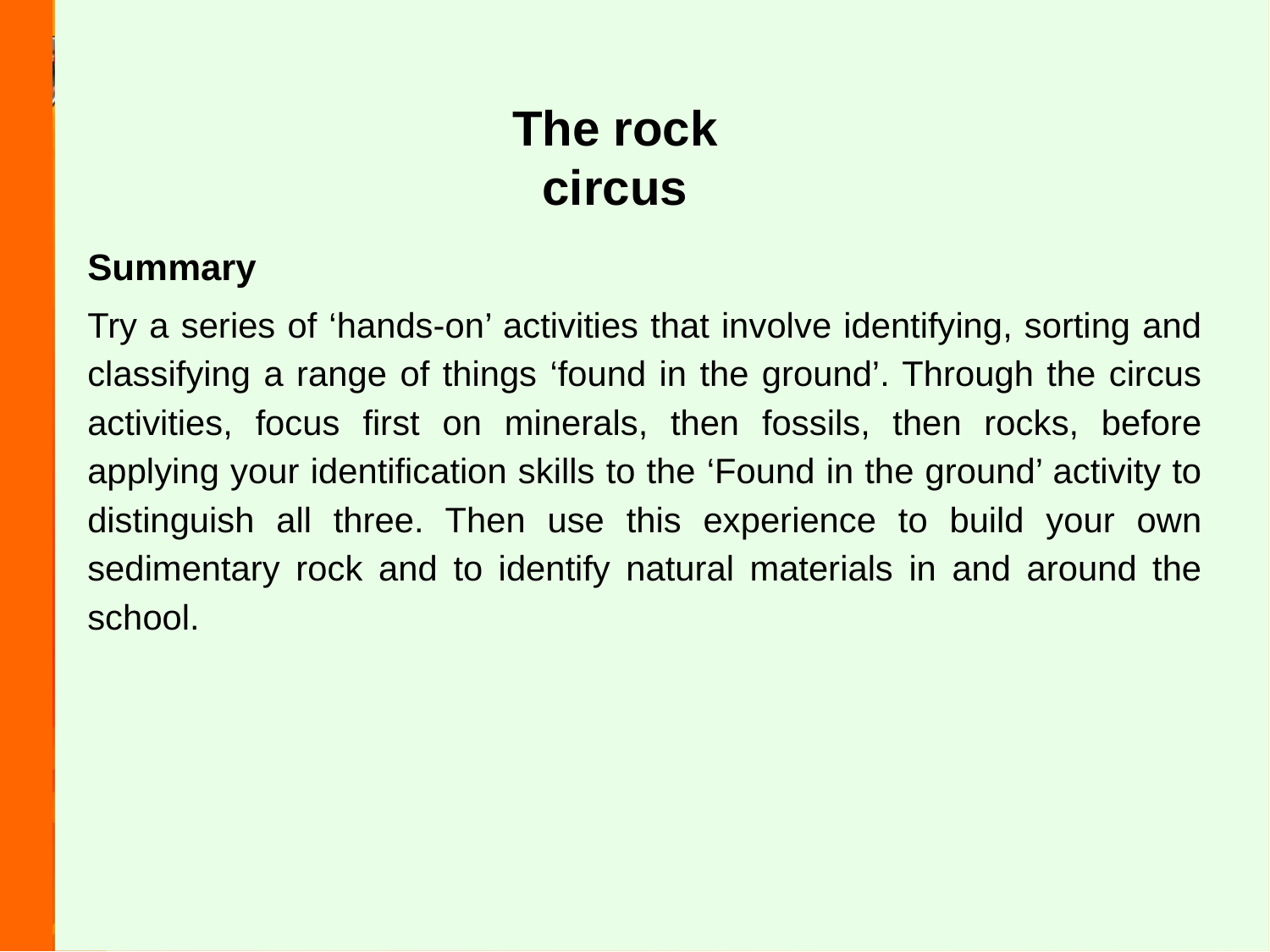

The rock circus
Summary
Try a series of ‘hands-on’ activities that involve identifying, sorting and classifying a range of things ‘found in the ground’. Through the circus activities, focus first on minerals, then fossils, then rocks, before applying your identification skills to the ‘Found in the ground’ activity to distinguish all three. Then use this experience to build your own sedimentary rock and to identify natural materials in and around the school.